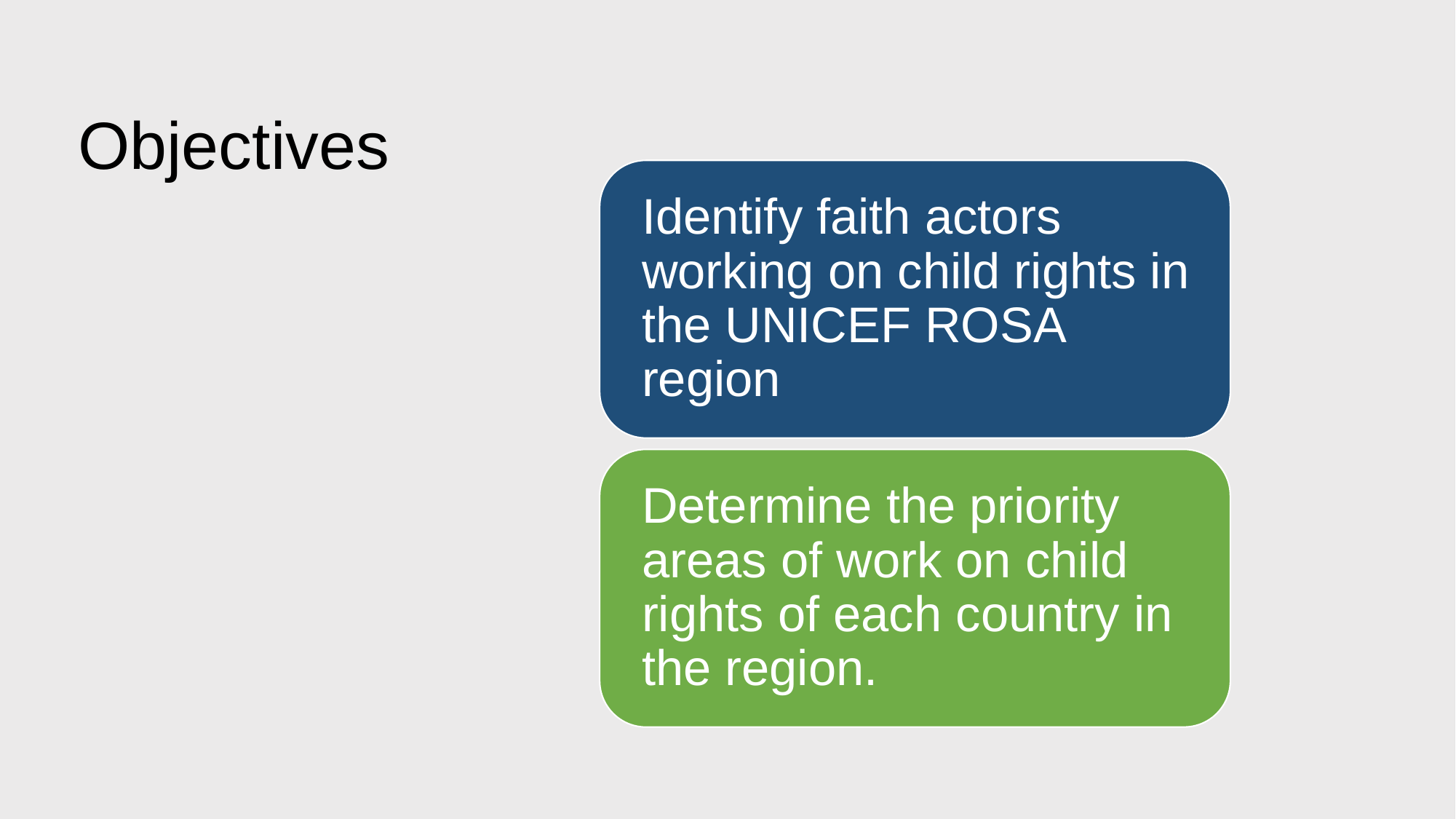

# Objectives
Identify faith actors working on child rights in the UNICEF ROSA region
Determine the priority areas of work on child rights of each country in the region.